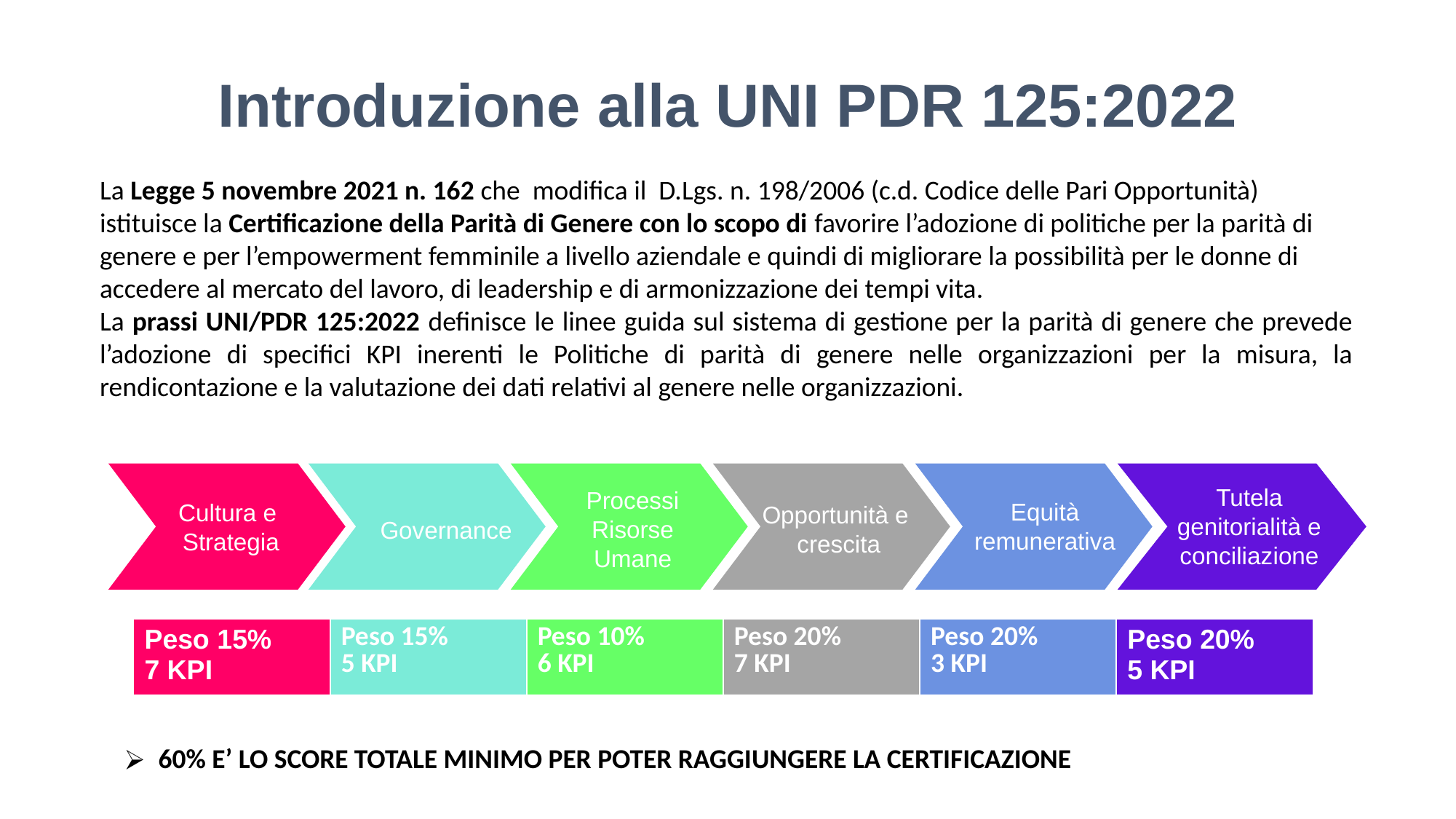

Introduzione alla UNI PDR 125:2022
La Legge 5 novembre 2021 n. 162 che  modifica il  D.Lgs. n. 198/2006 (c.d. Codice delle Pari Opportunità) istituisce la Certificazione della Parità di Genere con lo scopo di favorire l’adozione di politiche per la parità di genere e per l’empowerment femminile a livello aziendale e quindi di migliorare la possibilità per le donne di accedere al mercato del lavoro, di leadership e di armonizzazione dei tempi vita.
La prassi UNI/PDR 125:2022 definisce le linee guida sul sistema di gestione per la parità di genere che prevede l’adozione di specifici KPI inerenti le Politiche di parità di genere nelle organizzazioni per la misura, la rendicontazione e la valutazione dei dati relativi al genere nelle organizzazioni.

Tutela genitorialità e conciliazione
Processi Risorse
Umane
Equità remunerativa
Cultura e
Strategia
Opportunità e
crescita
Governance
| Peso 15% 7 KPI | Peso 15% 5 KPI | Peso 10% 6 KPI | Peso 20% 7 KPI | Peso 20% 3 KPI | Peso 20% 5 KPI |
| --- | --- | --- | --- | --- | --- |
60% E’ LO SCORE TOTALE MINIMO PER POTER RAGGIUNGERE LA CERTIFICAZIONE